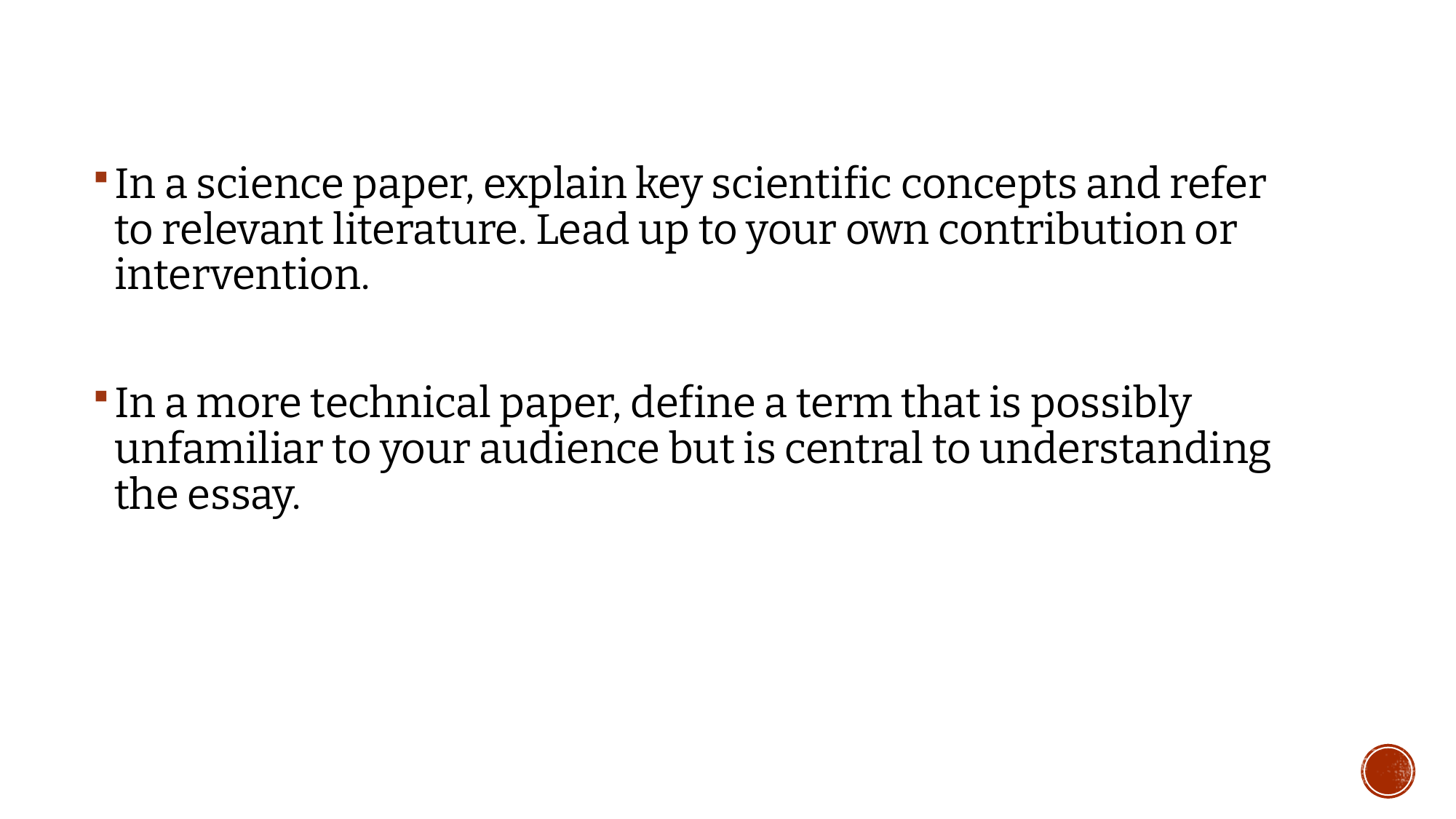

In a science paper, explain key scientific concepts and refer to relevant literature. Lead up to your own contribution or intervention.

In a more technical paper, define a term that is possibly unfamiliar to your audience but is central to understanding the essay.